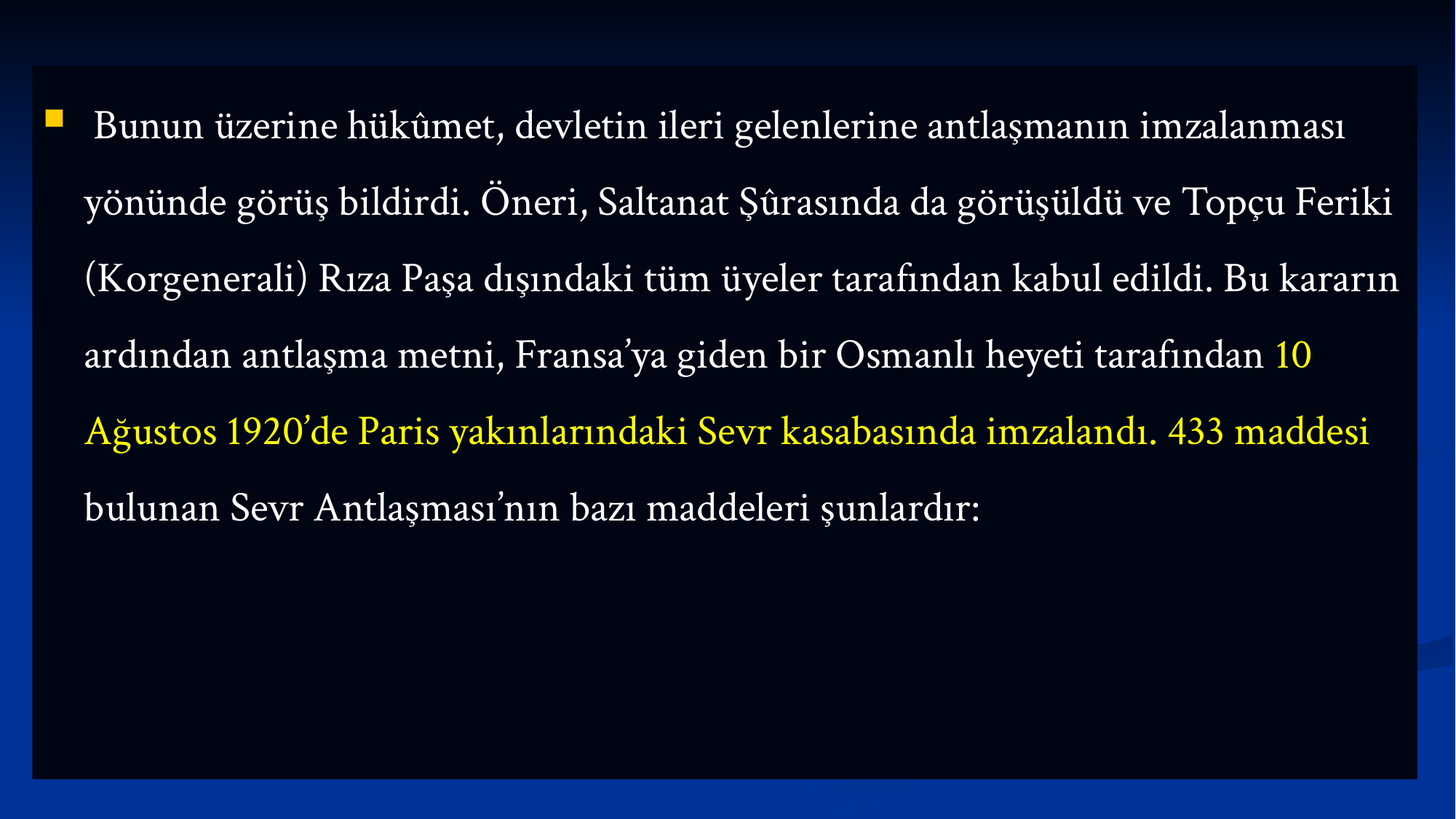

Bunun üzerine hükûmet, devletin ileri gelenlerine antlaşmanın imzalanması yönünde görüş bildirdi. Öneri, Saltanat Şûrasında da görüşüldü ve Topçu Feriki (Korgenerali) Rıza Paşa dışındaki tüm üyeler tarafından kabul edildi. Bu kararın ardından antlaşma metni, Fransa’ya giden bir Osmanlı heyeti tarafından 10 Ağustos 1920’de Paris yakınlarındaki Sevr kasabasında imzalandı. 433 maddesi bulunan Sevr Antlaşması’nın bazı maddeleri şunlardır: